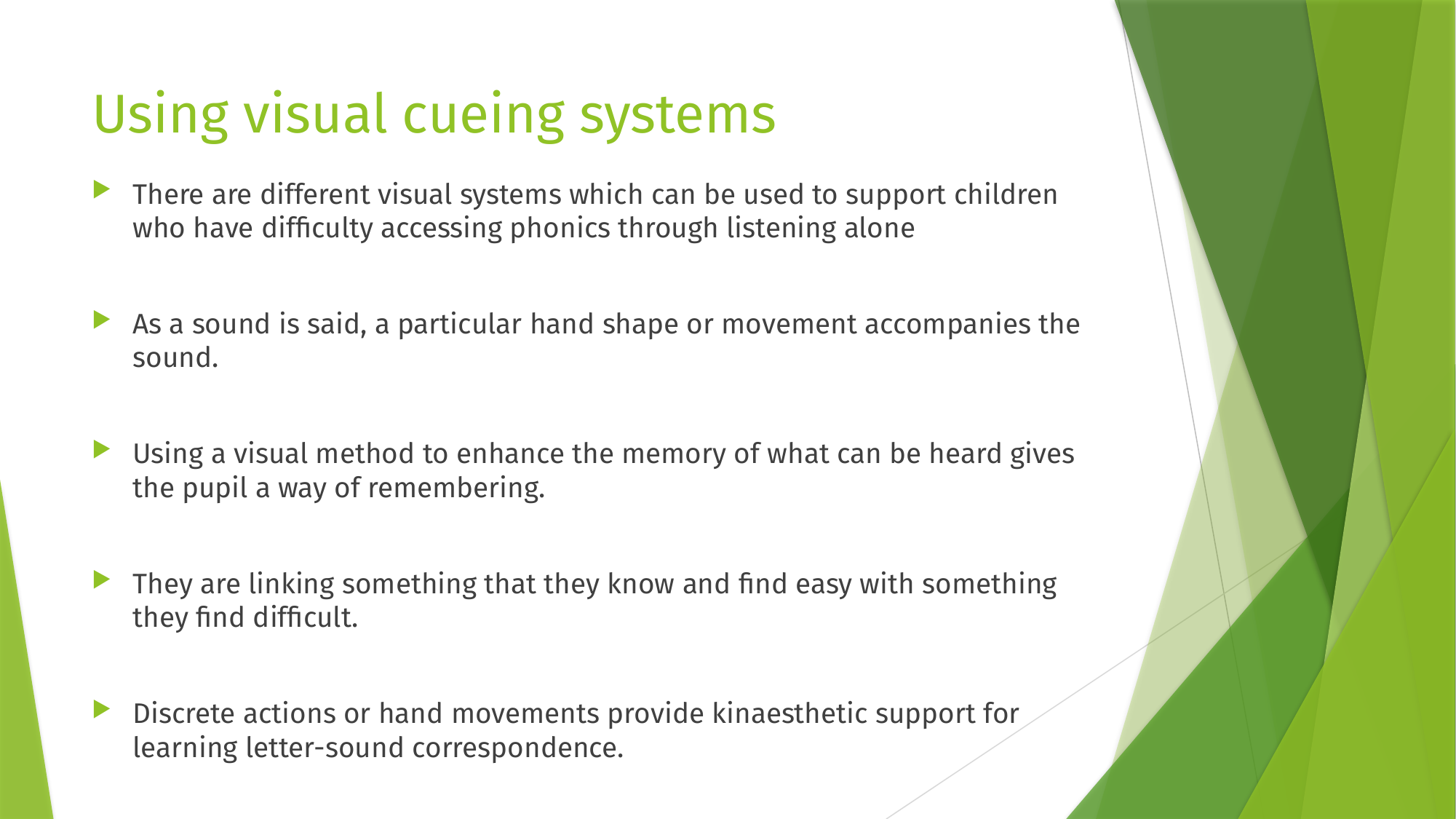

# Using visual cueing systems
There are different visual systems which can be used to support children who have difficulty accessing phonics through listening alone

As a sound is said, a particular hand shape or movement accompanies the sound.

Using a visual method to enhance the memory of what can be heard gives the pupil a way of remembering.

They are linking something that they know and find easy with something they find difficult.

Discrete actions or hand movements provide kinaesthetic support for learning letter-sound correspondence.